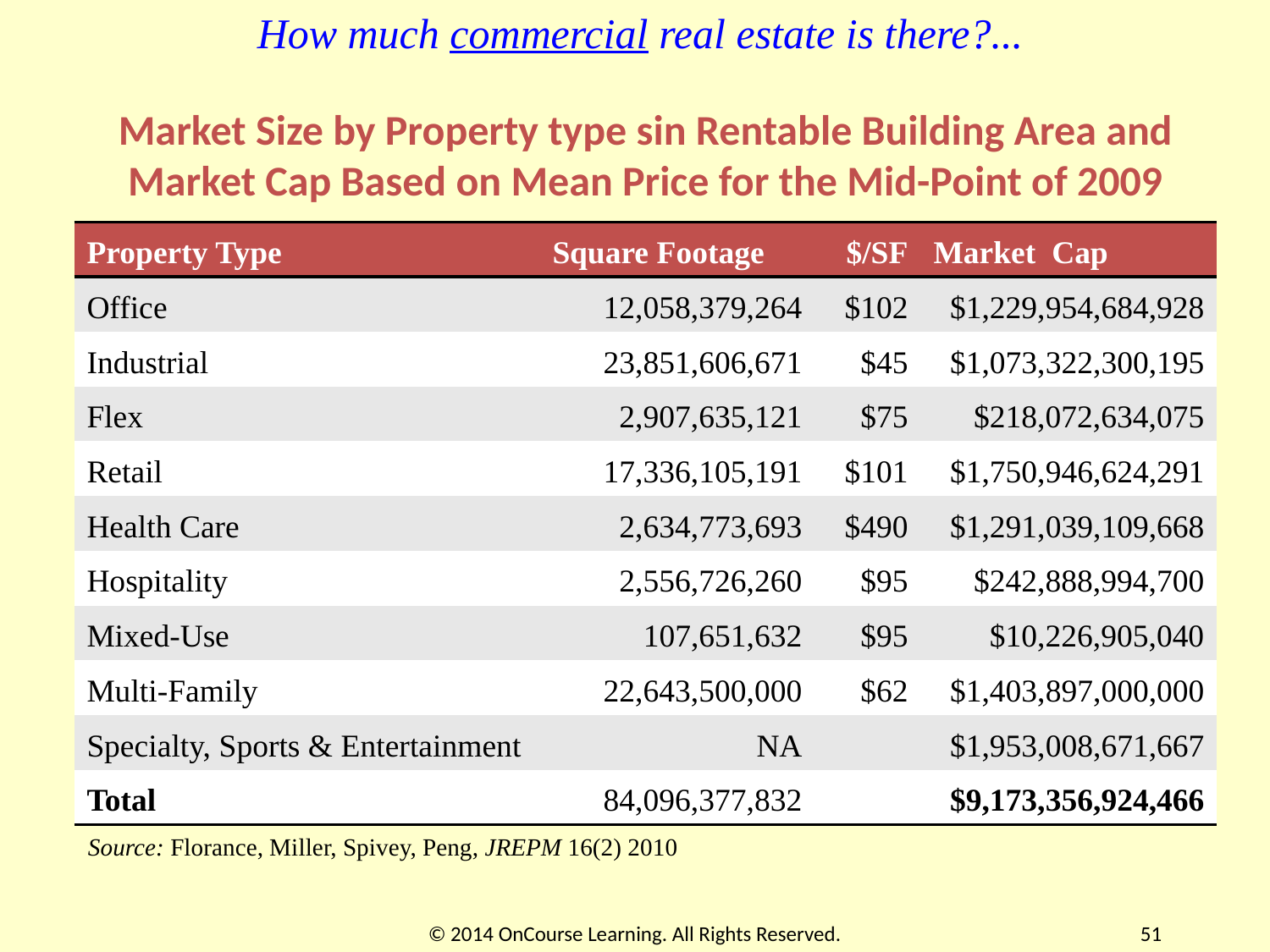

How much commercial real estate is there?...
Market Size by Property type sin Rentable Building Area and Market Cap Based on Mean Price for the Mid-Point of 2009
| Property Type | Square Footage | $/SF | Market Cap |
| --- | --- | --- | --- |
| Office | 12,058,379,264 | $102 | $1,229,954,684,928 |
| Industrial | 23,851,606,671 | $45 | $1,073,322,300,195 |
| Flex | 2,907,635,121 | $75 | $218,072,634,075 |
| Retail | 17,336,105,191 | $101 | $1,750,946,624,291 |
| Health Care | 2,634,773,693 | $490 | $1,291,039,109,668 |
| Hospitality | 2,556,726,260 | $95 | $242,888,994,700 |
| Mixed-Use | 107,651,632 | $95 | $10,226,905,040 |
| Multi-Family | 22,643,500,000 | $62 | $1,403,897,000,000 |
| Specialty, Sports & Entertainment | NA |  | $1,953,008,671,667 |
| Total | 84,096,377,832 |  | $9,173,356,924,466 |
Source: Florance, Miller, Spivey, Peng, JREPM 16(2) 2010
© 2014 OnCourse Learning. All Rights Reserved.
51